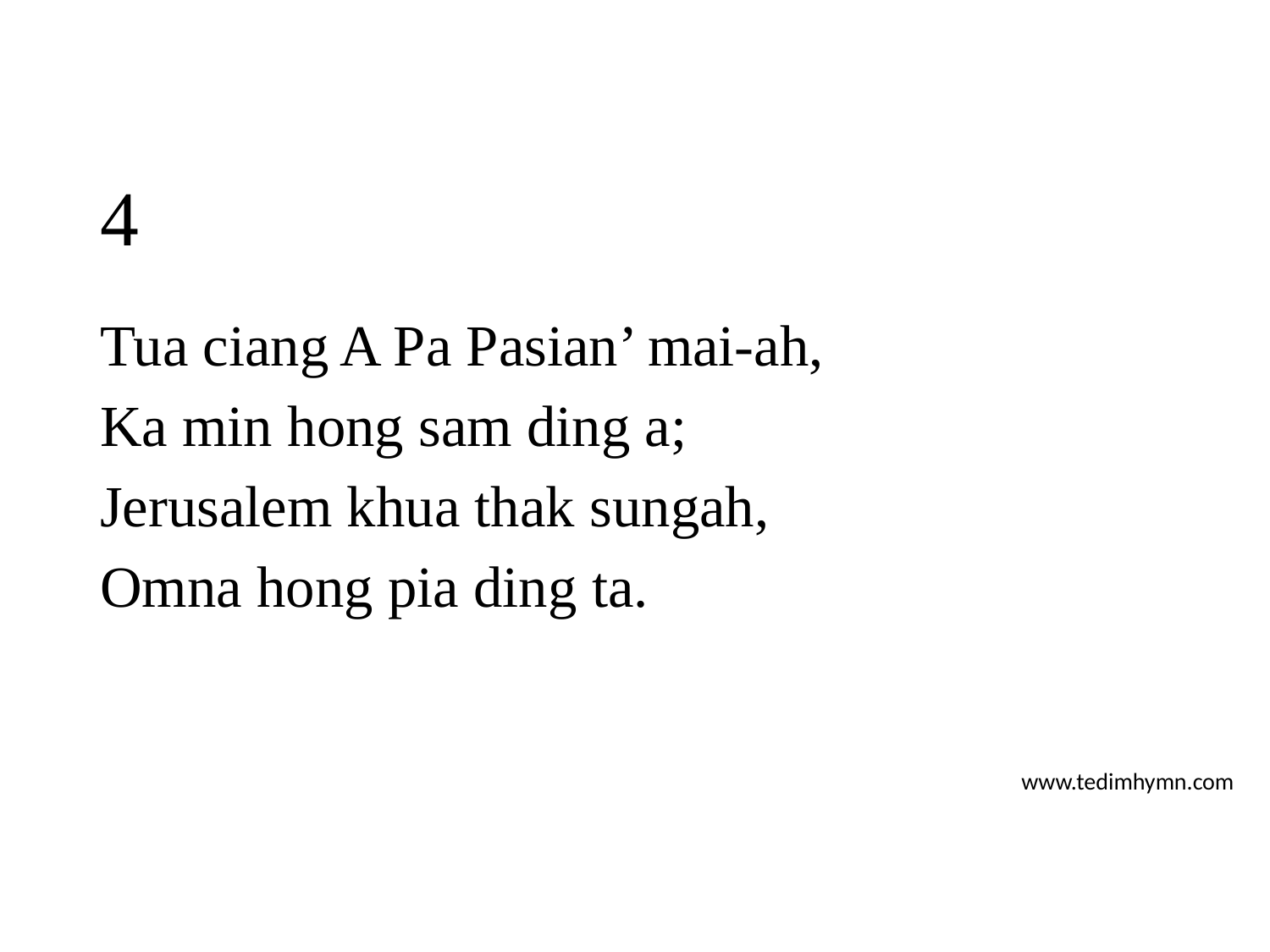

# 4
Tua ciang A Pa Pasian’ mai-ah,
Ka min hong sam ding a;
Jerusalem khua thak sungah,
Omna hong pia ding ta.

www.tedimhymn.com